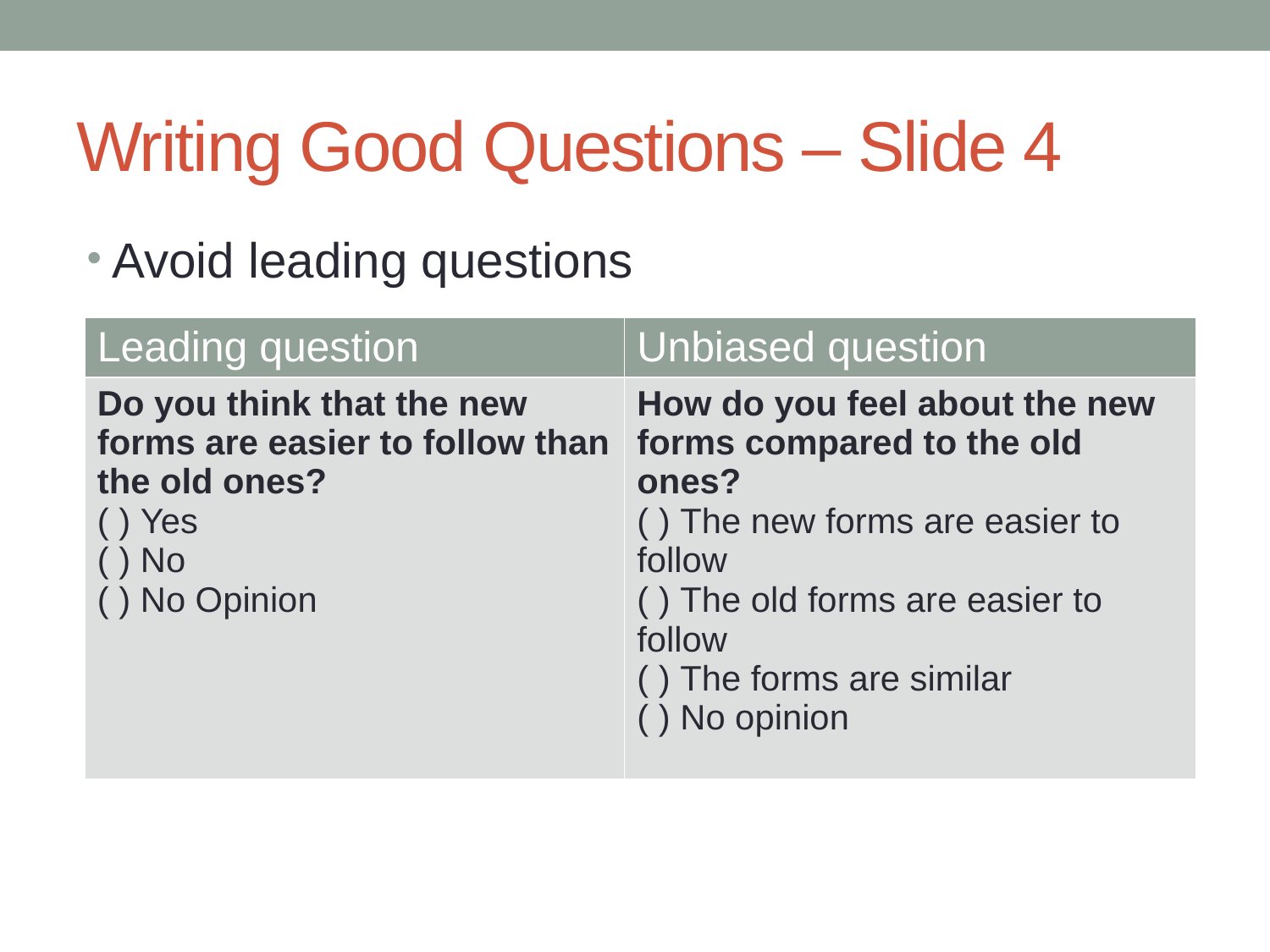

# Writing Good Questions – Slide 4
Avoid leading questions
| Leading question | Unbiased question |
| --- | --- |
| Do you think that the new forms are easier to follow than the old ones? ( ) Yes ( ) No ( ) No Opinion | How do you feel about the new forms compared to the old ones? ( ) The new forms are easier to follow ( ) The old forms are easier to follow ( ) The forms are similar ( ) No opinion |